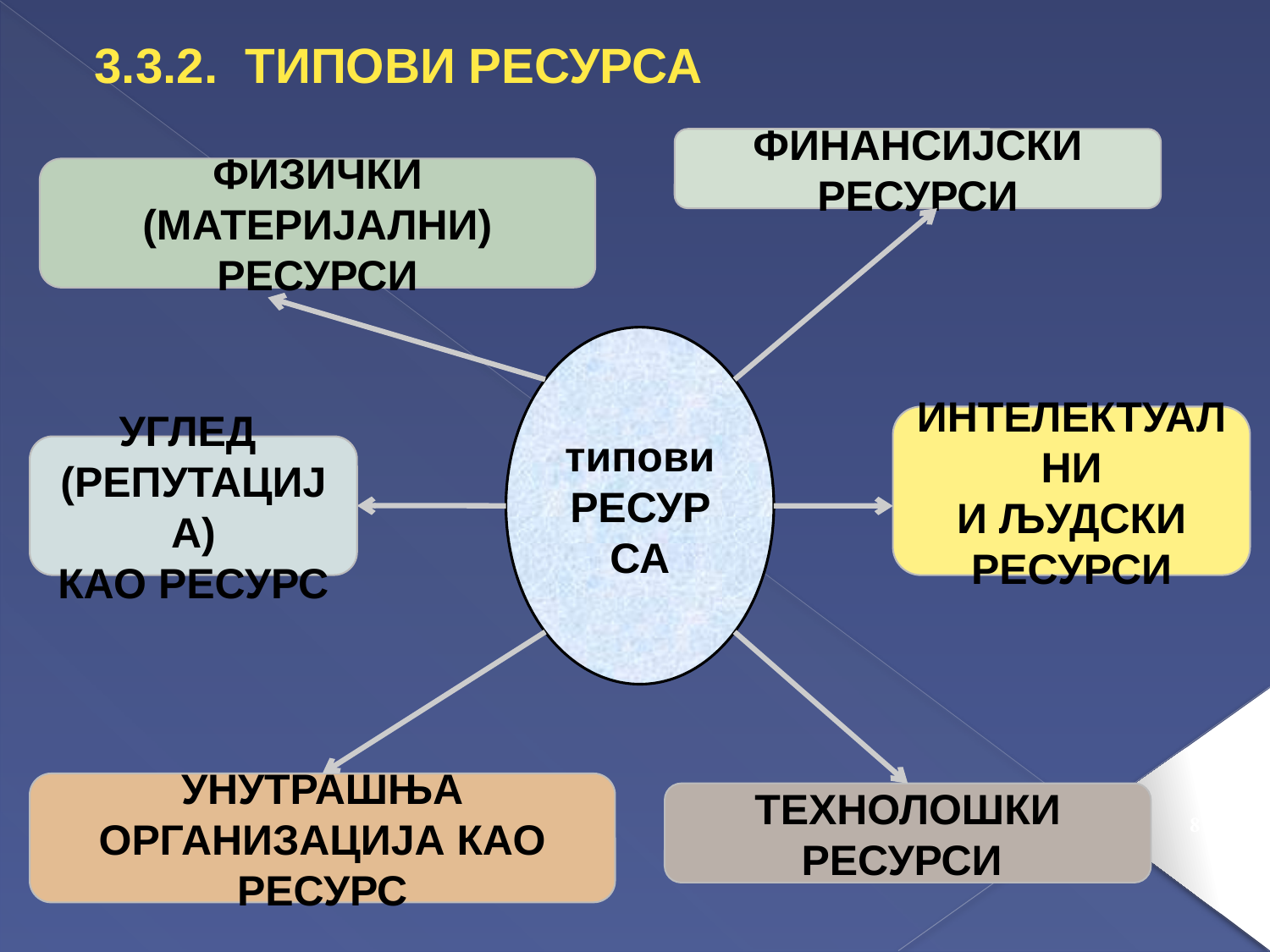

3.3.2.  ТИПОВИ РЕСУРСА
ФИНАНСИЈСКИ РЕСУРСИ
ФИЗИЧКИ (МАТЕРИЈАЛНИ)
РЕСУРСИ
типови
РЕСУРСА
ИНТЕЛЕКТУАЛНИ
И ЉУДСКИ РЕСУРСИ
УГЛЕД
(РЕПУТАЦИЈА)
КАО РЕСУРС
УНУТРАШЊА ОРГАНИЗАЦИЈА КАО РЕСУРС
ТЕХНОЛОШКИ РЕСУРСИ
87